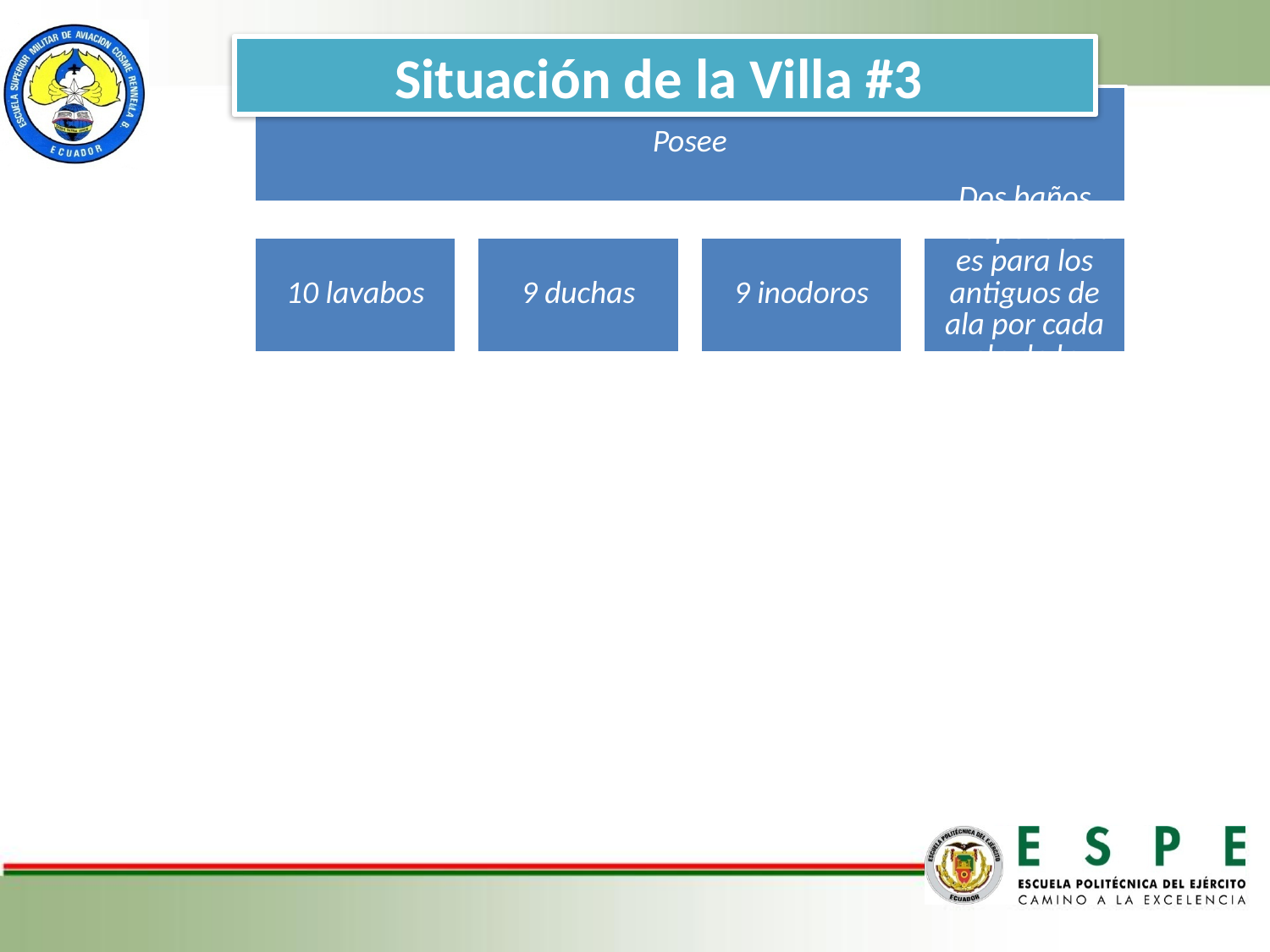

# Situación de la Villa #3
Posee
10 lavabos
9 duchas
9 inodoros
Dos baños independientes para los antiguos de ala por cada ala de la villa.